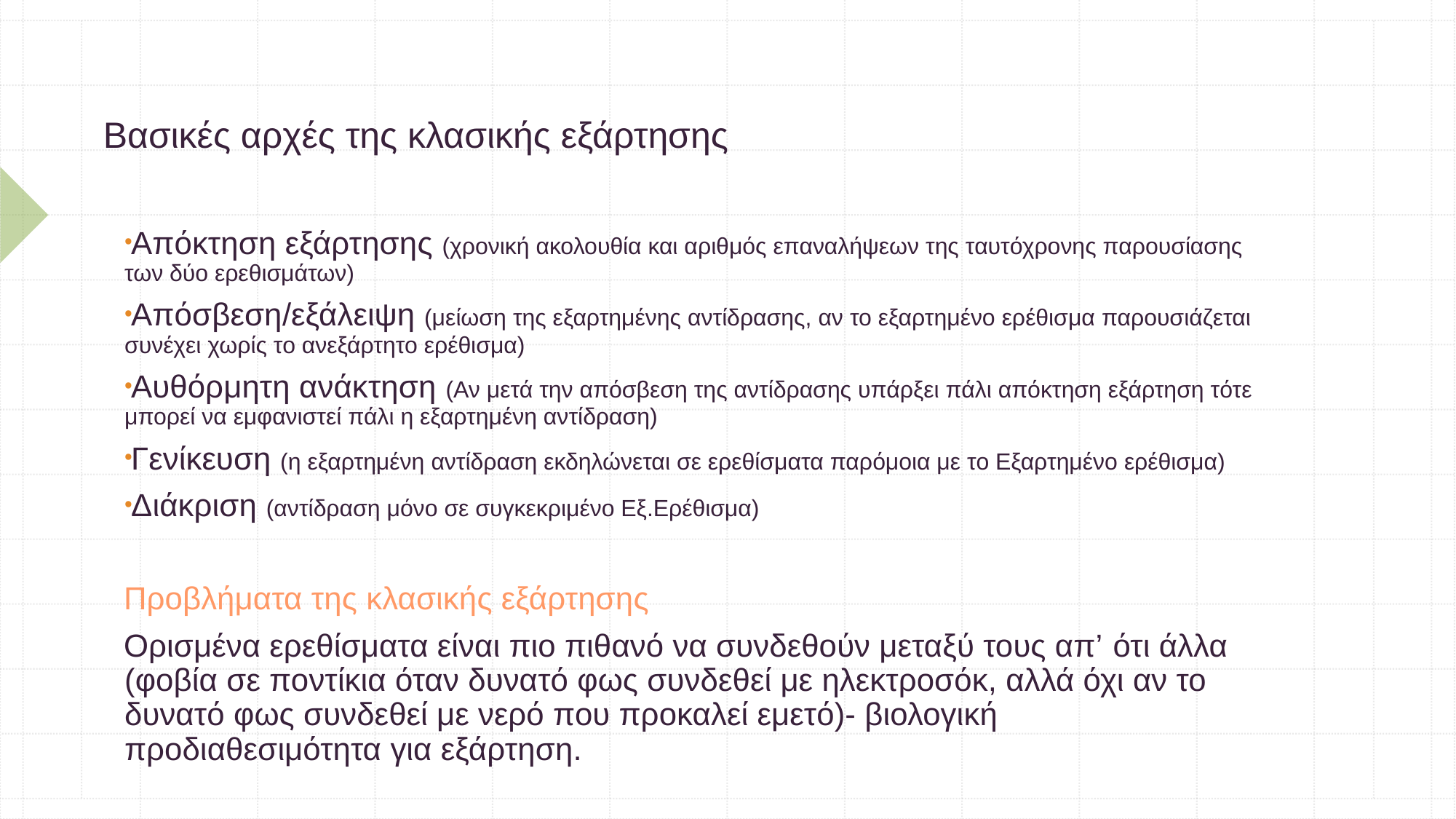

# Βασικές αρχές της κλασικής εξάρτησης

Απόκτηση εξάρτησης (χρονική ακολουθία και αριθμός επαναλήψεων της ταυτόχρονης παρουσίασης των δύο ερεθισμάτων)
Απόσβεση/εξάλειψη (μείωση της εξαρτημένης αντίδρασης, αν το εξαρτημένο ερέθισμα παρουσιάζεται συνέχει χωρίς το ανεξάρτητο ερέθισμα)
Αυθόρμητη ανάκτηση (Αν μετά την απόσβεση της αντίδρασης υπάρξει πάλι απόκτηση εξάρτηση τότε μπορεί να εμφανιστεί πάλι η εξαρτημένη αντίδραση)
Γενίκευση (η εξαρτημένη αντίδραση εκδηλώνεται σε ερεθίσματα παρόμοια με το Εξαρτημένο ερέθισμα)
Διάκριση (αντίδραση μόνο σε συγκεκριμένο Εξ.Ερέθισμα)

Προβλήματα της κλασικής εξάρτησης
Ορισμένα ερεθίσματα είναι πιο πιθανό να συνδεθούν μεταξύ τους απ’ ότι άλλα (φοβία σε ποντίκια όταν δυνατό φως συνδεθεί με ηλεκτροσόκ, αλλά όχι αν το δυνατό φως συνδεθεί με νερό που προκαλεί εμετό)- βιολογική προδιαθεσιμότητα για εξάρτηση.